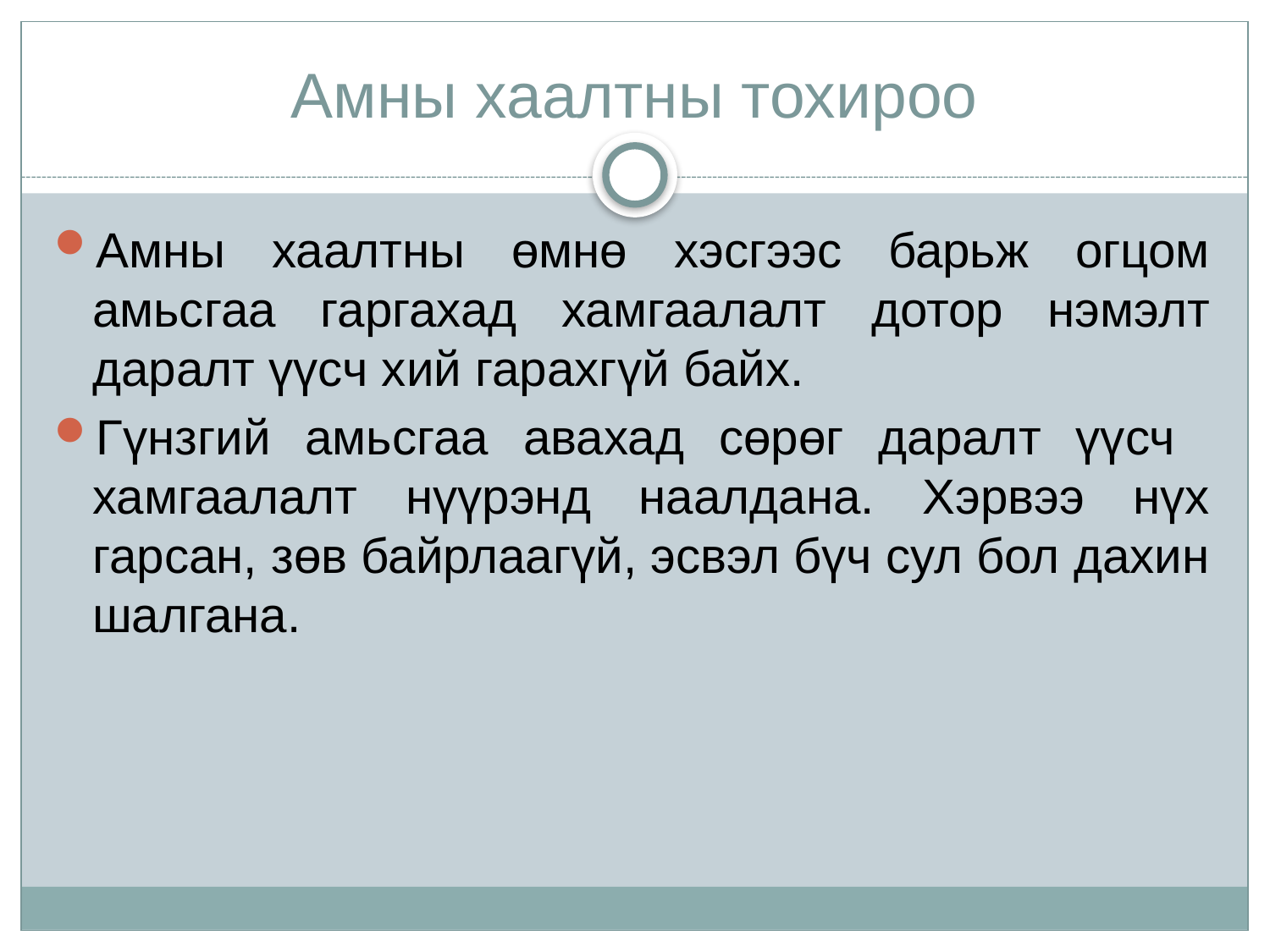

# Амны хаалтны тохироо
Амны хаалтны өмнө хэсгээс барьж огцом амьсгаа гаргахад хамгаалалт дотор нэмэлт даралт үүсч хий гарахгүй байх.
Гүнзгий амьсгаа авахад сөрөг даралт үүсч  хамгаалалт нүүрэнд наалдана. Хэрвээ нүх гарсан, зөв байрлаагүй, эсвэл бүч сул бол дахин шалгана.